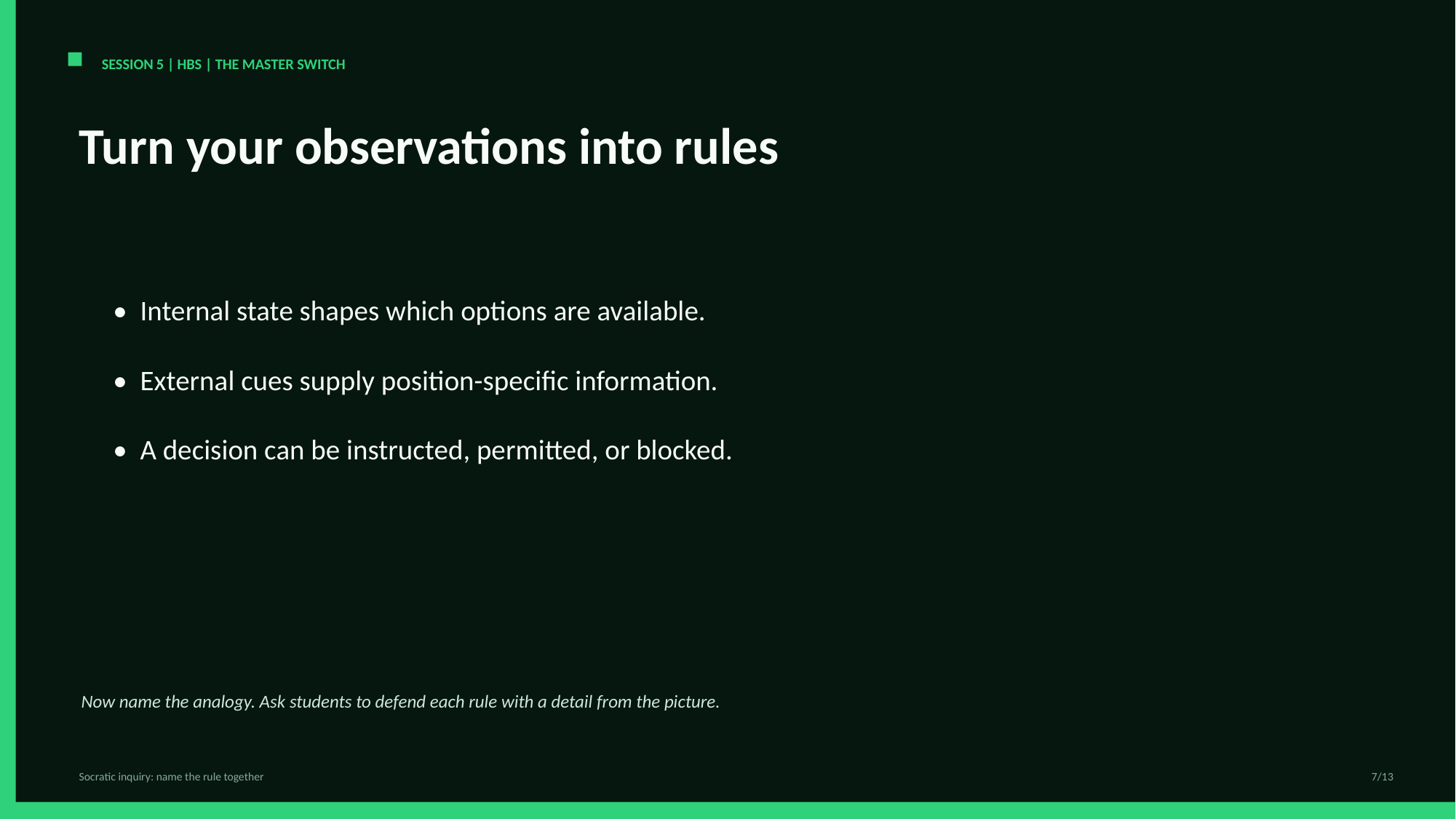

SESSION 5 | HBS | THE MASTER SWITCH

Turn your observations into rules
•  Internal state shapes which options are available.

•  External cues supply position-specific information.

•  A decision can be instructed, permitted, or blocked.
Now name the analogy. Ask students to defend each rule with a detail from the picture.
Socratic inquiry: name the rule together
7/13